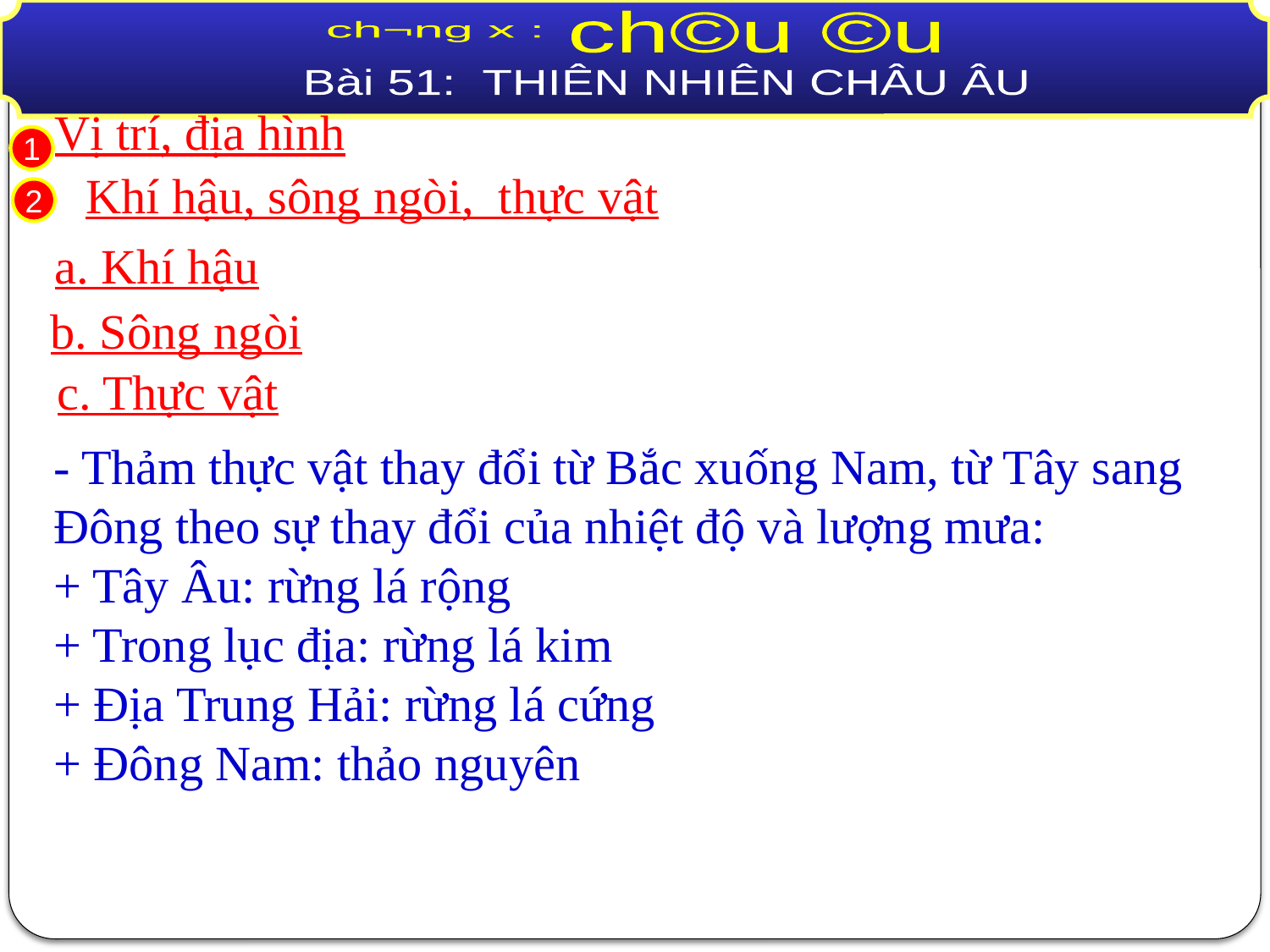

ch©u ©u
 ch­¬ng x :
 Bài 51:  THIÊN NHIÊN CHÂU ÂU
Vị trí, địa hình
   1
   1
Khí hậu, sông ngòi,  thực vật
   2
a. Khí hậu
b. Sông ngòi
c. Thực vật
- Thảm thực vật thay đổi từ Bắc xuống Nam, từ Tây sang Đông theo sự thay đổi của nhiệt độ và lượng mưa:
+ Tây Âu: rừng lá rộng
+ Trong lục địa: rừng lá kim
+ Địa Trung Hải: rừng lá cứng
+ Đông Nam: thảo nguyên